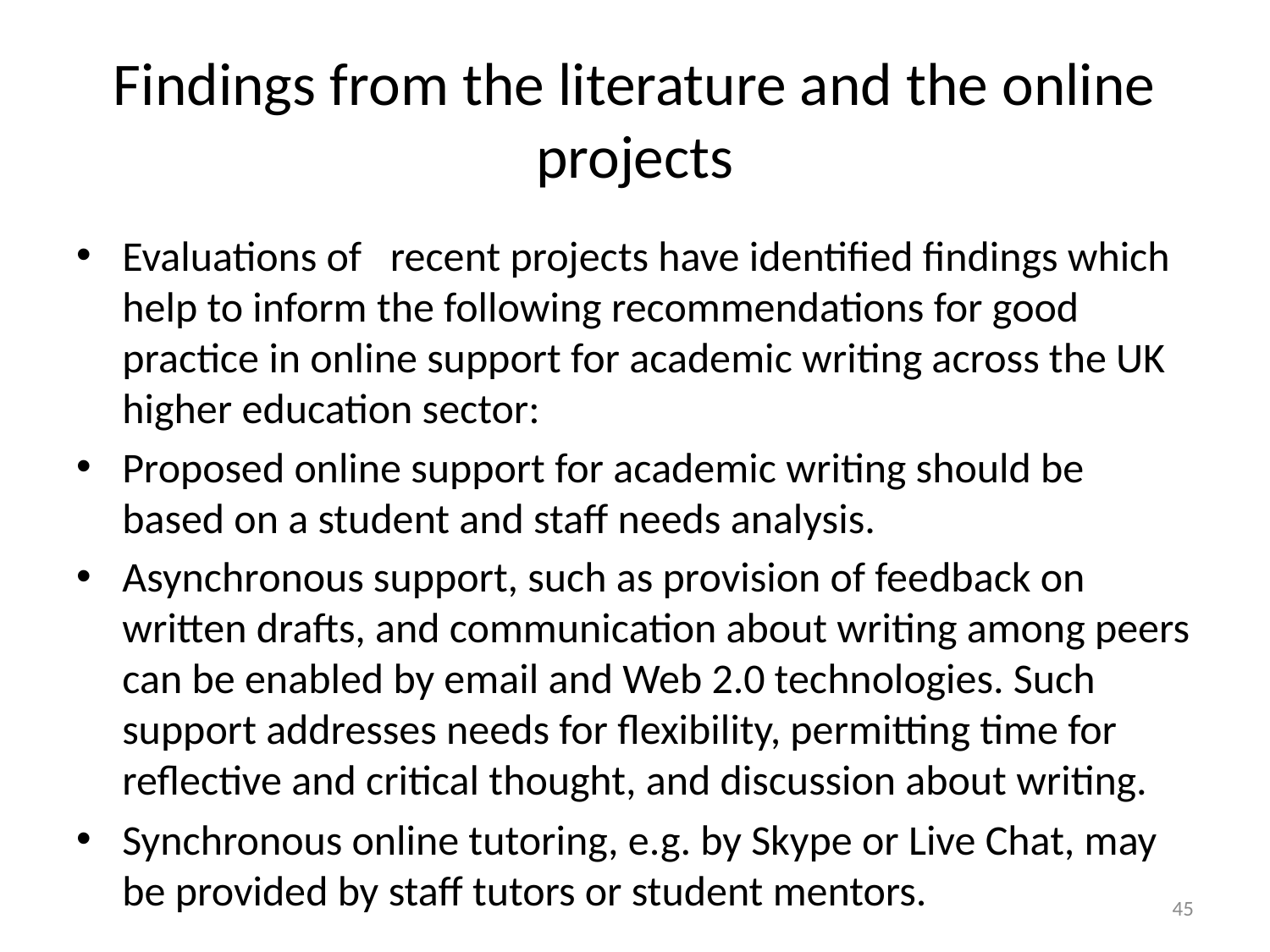

# Findings from the literature and the online projects
Evaluations of   recent projects have identified findings which help to inform the following recommendations for good practice in online support for academic writing across the UK higher education sector:
Proposed online support for academic writing should be based on a student and staff needs analysis.
Asynchronous support, such as provision of feedback on written drafts, and communication about writing among peers can be enabled by email and Web 2.0 technologies. Such support addresses needs for flexibility, permitting time for reflective and critical thought, and discussion about writing.
Synchronous online tutoring, e.g. by Skype or Live Chat, may be provided by staff tutors or student mentors.
45